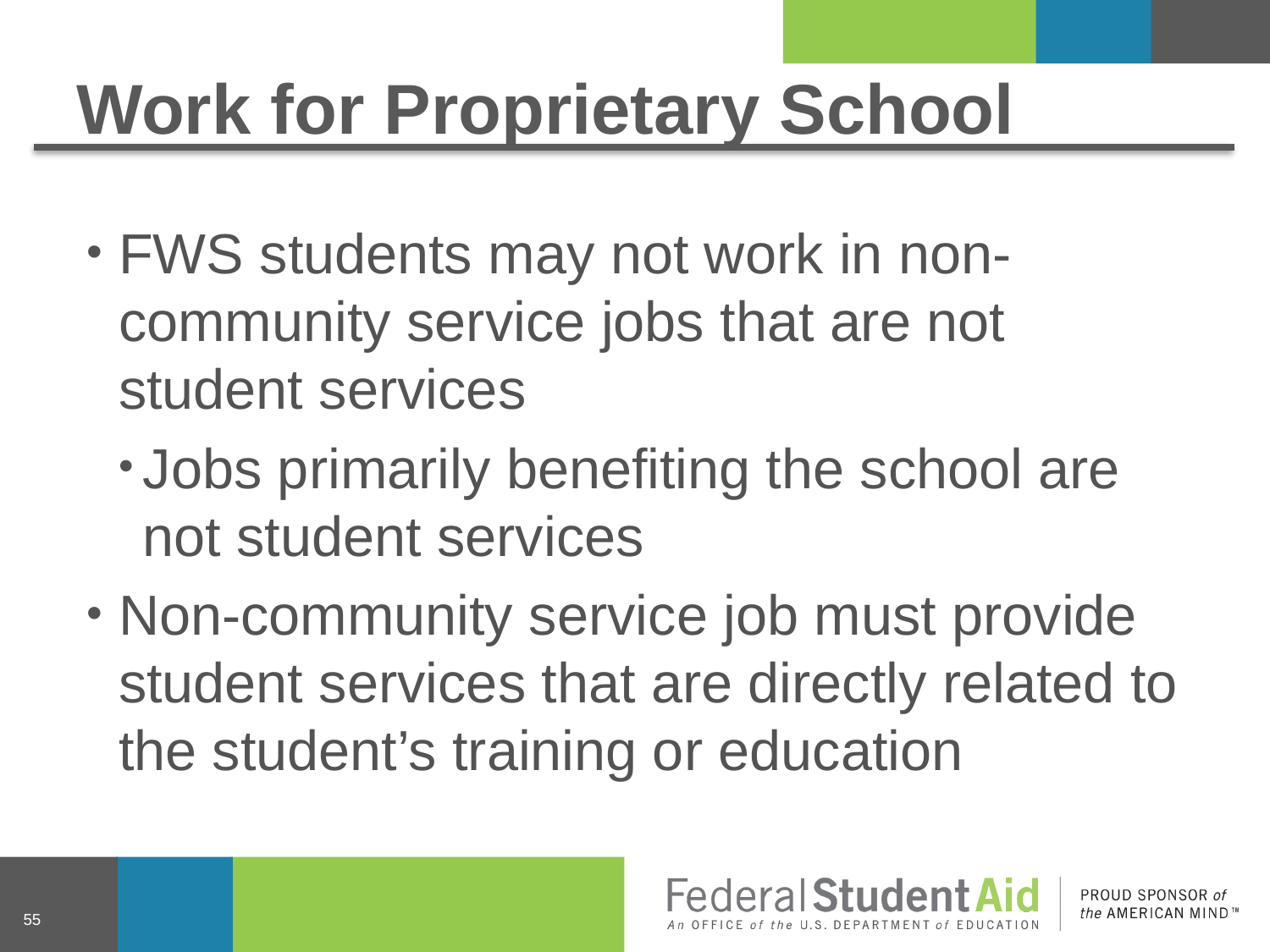

# Work for Proprietary School
FWS students may not work in non-community service jobs that are not student services
Jobs primarily benefiting the school are not student services
Non-community service job must provide student services that are directly related to the student’s training or education
55